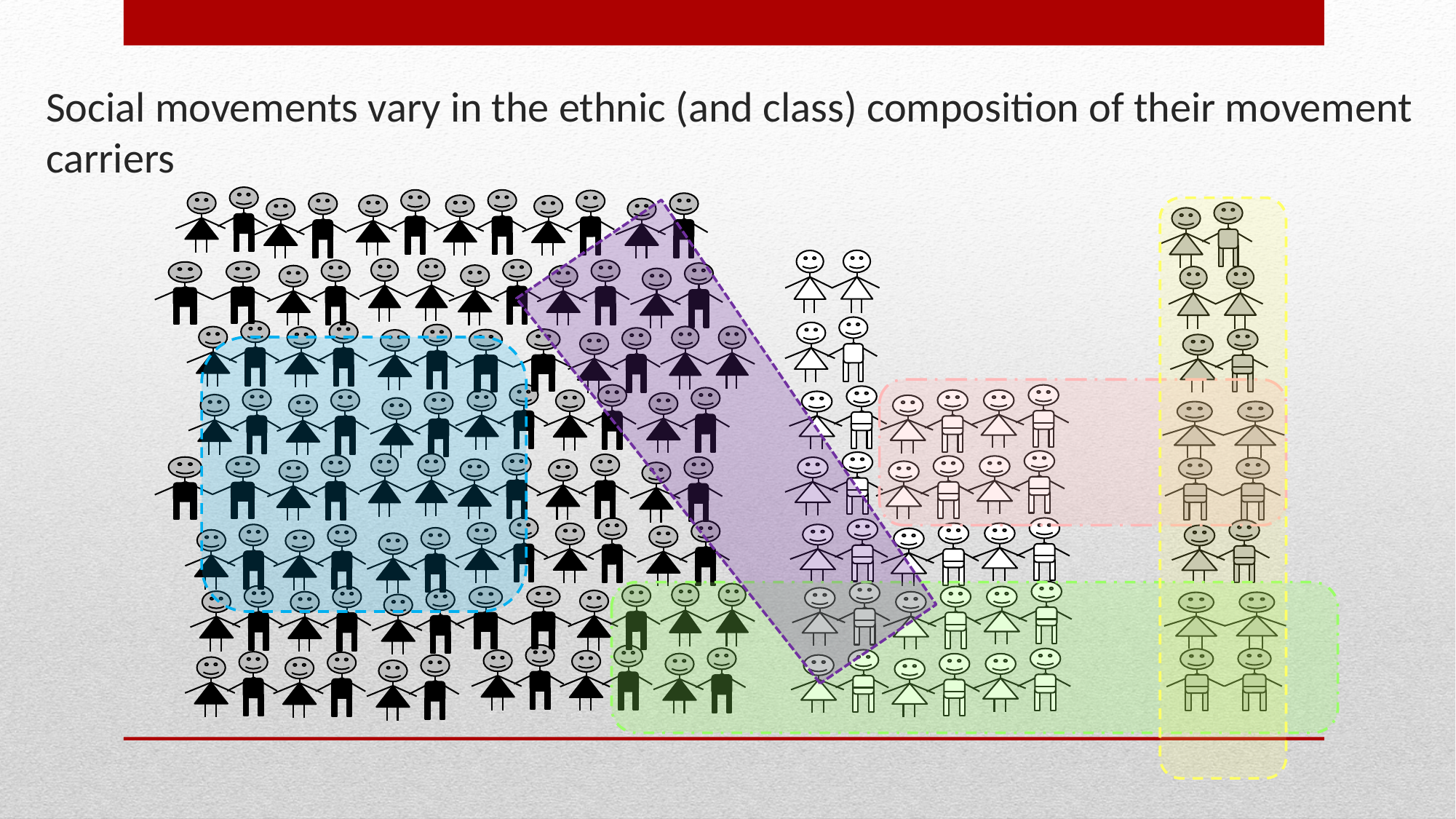

# Social movements vary in the ethnic (and class) composition of their movement carriers